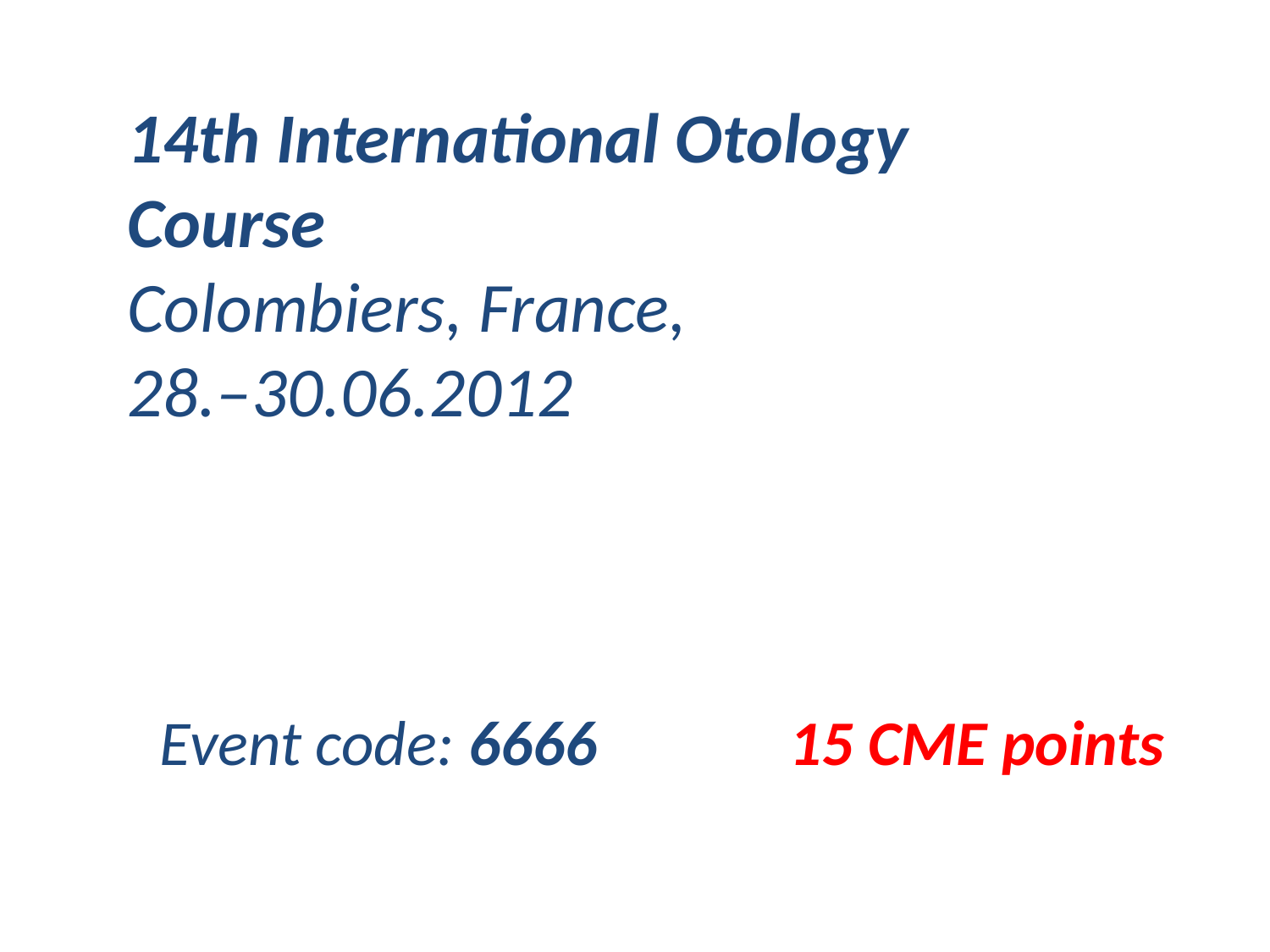

14th International Otology Course
Colombiers, France,
28.–30.06.2012
Event code: 6666
15 CME points